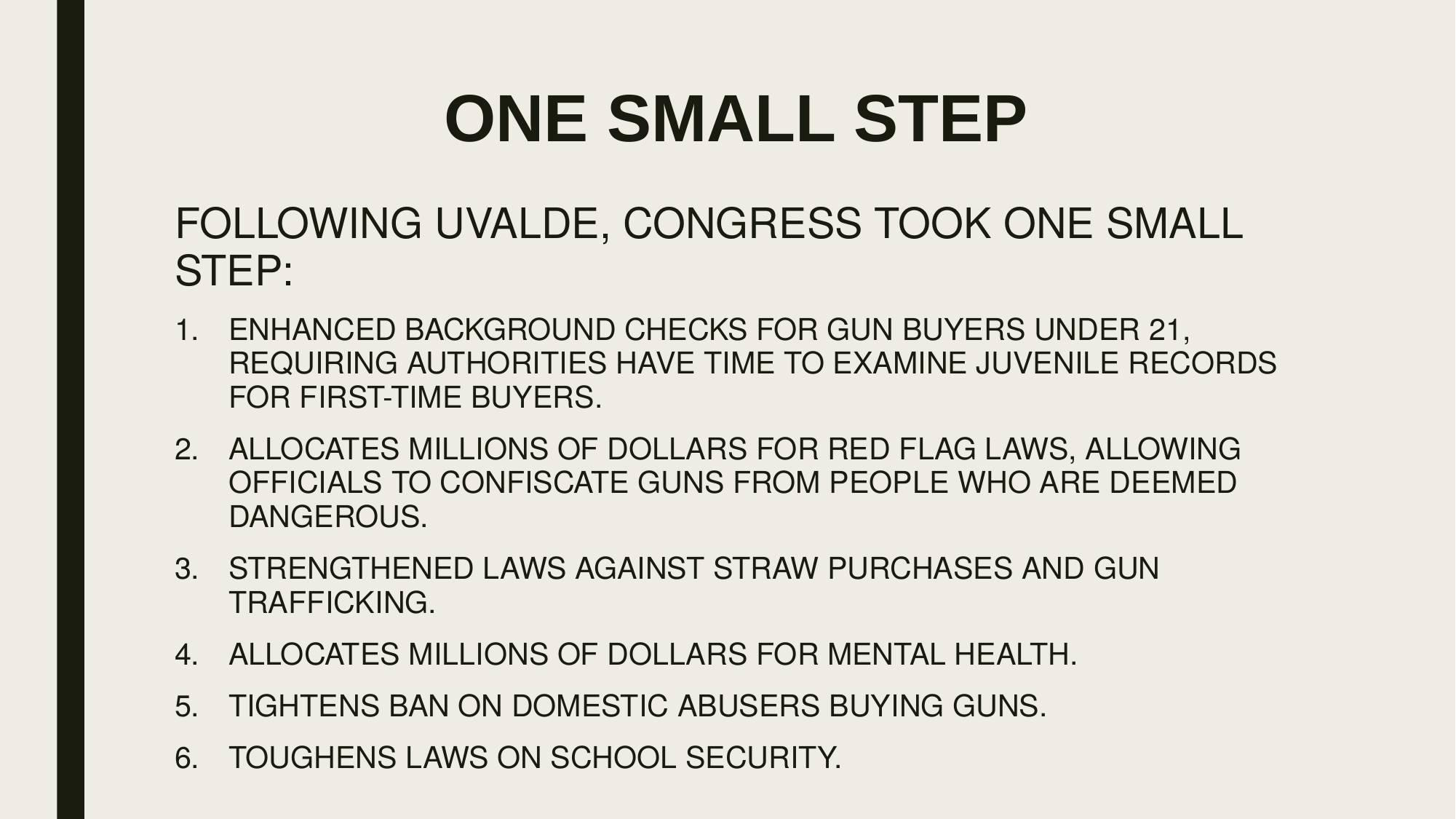

# ONE SMALL STEP
FOLLOWING UVALDE, CONGRESS TOOK ONE SMALL STEP:
ENHANCED BACKGROUND CHECKS FOR GUN BUYERS UNDER 21, REQUIRING AUTHORITIES HAVE TIME TO EXAMINE JUVENILE RECORDS FOR FIRST-TIME BUYERS.
ALLOCATES MILLIONS OF DOLLARS FOR RED FLAG LAWS, ALLOWING OFFICIALS TO CONFISCATE GUNS FROM PEOPLE WHO ARE DEEMED DANGEROUS.
STRENGTHENED LAWS AGAINST STRAW PURCHASES AND GUN TRAFFICKING.
ALLOCATES MILLIONS OF DOLLARS FOR MENTAL HEALTH.
TIGHTENS BAN ON DOMESTIC ABUSERS BUYING GUNS.
TOUGHENS LAWS ON SCHOOL SECURITY.